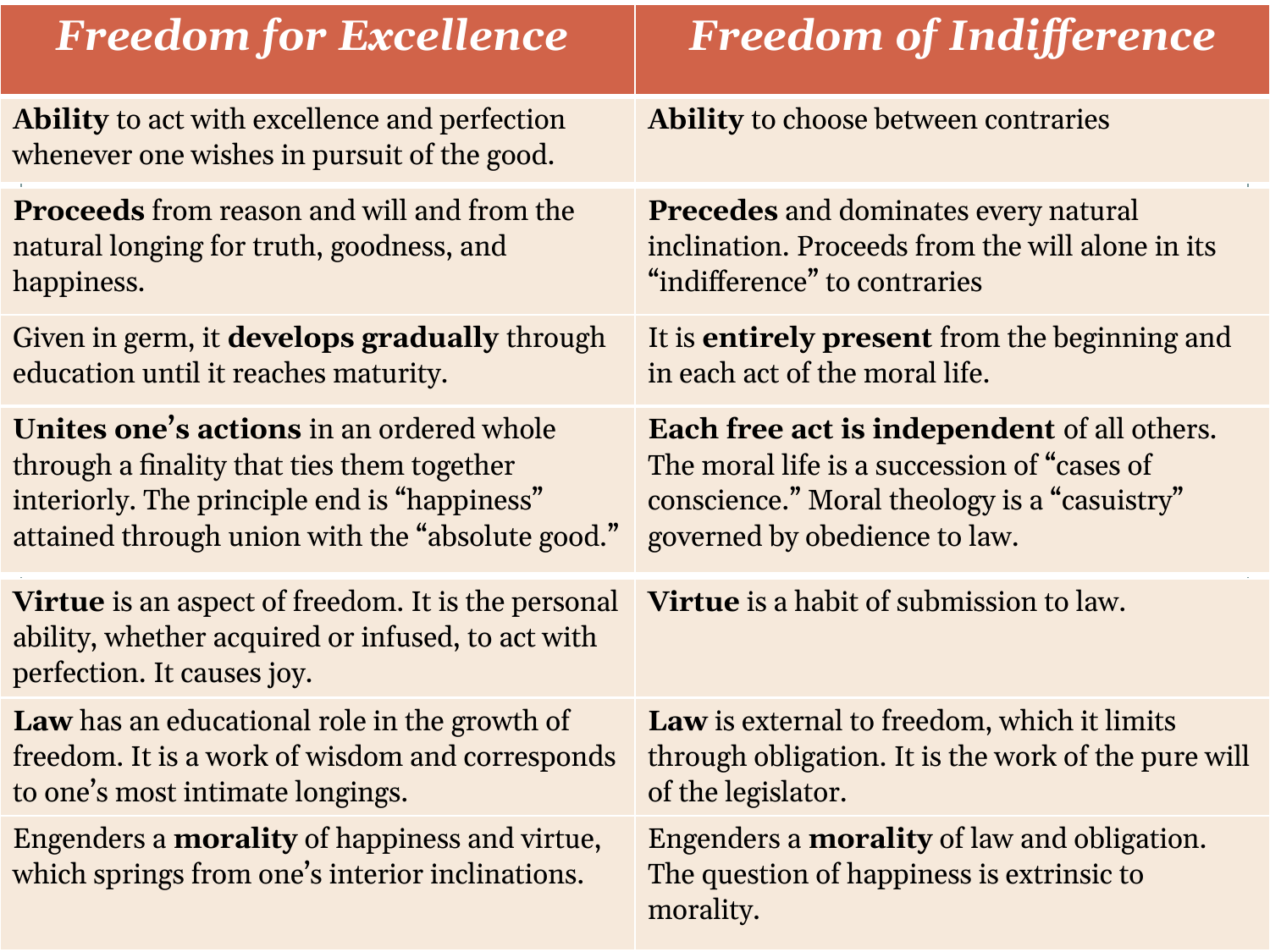

| Freedom for Excellence | Freedom of Indifference |
| --- | --- |
| Ability to act with excellence and perfection whenever one wishes in pursuit of the good. | Ability to choose between contraries |
| Proceeds from reason and will and from the natural longing for truth, goodness, and happiness. | Precedes and dominates every natural inclination. Proceeds from the will alone in its “indifference” to contraries |
| --- | --- |
| Given in germ, it develops gradually through education until it reaches maturity. | It is entirely present from the beginning and in each act of the moral life. |
| --- | --- |
| Unites one’s actions in an ordered whole through a finality that ties them together interiorly. The principle end is “happiness” attained through union with the “absolute good.” | Each free act is independent of all others. The moral life is a succession of “cases of conscience.” Moral theology is a “casuistry” governed by obedience to law. |
| --- | --- |
| Virtue is an aspect of freedom. It is the personal ability, whether acquired or infused, to act with perfection. It causes joy. | Virtue is a habit of submission to law. |
| --- | --- |
| Law has an educational role in the growth of freedom. It is a work of wisdom and corresponds to one’s most intimate longings. | Law is external to freedom, which it limits through obligation. It is the work of the pure will of the legislator. |
| --- | --- |
| Engenders a morality of happiness and virtue, which springs from one’s interior inclinations. | Engenders a morality of law and obligation. The question of happiness is extrinsic to morality. |
| --- | --- |